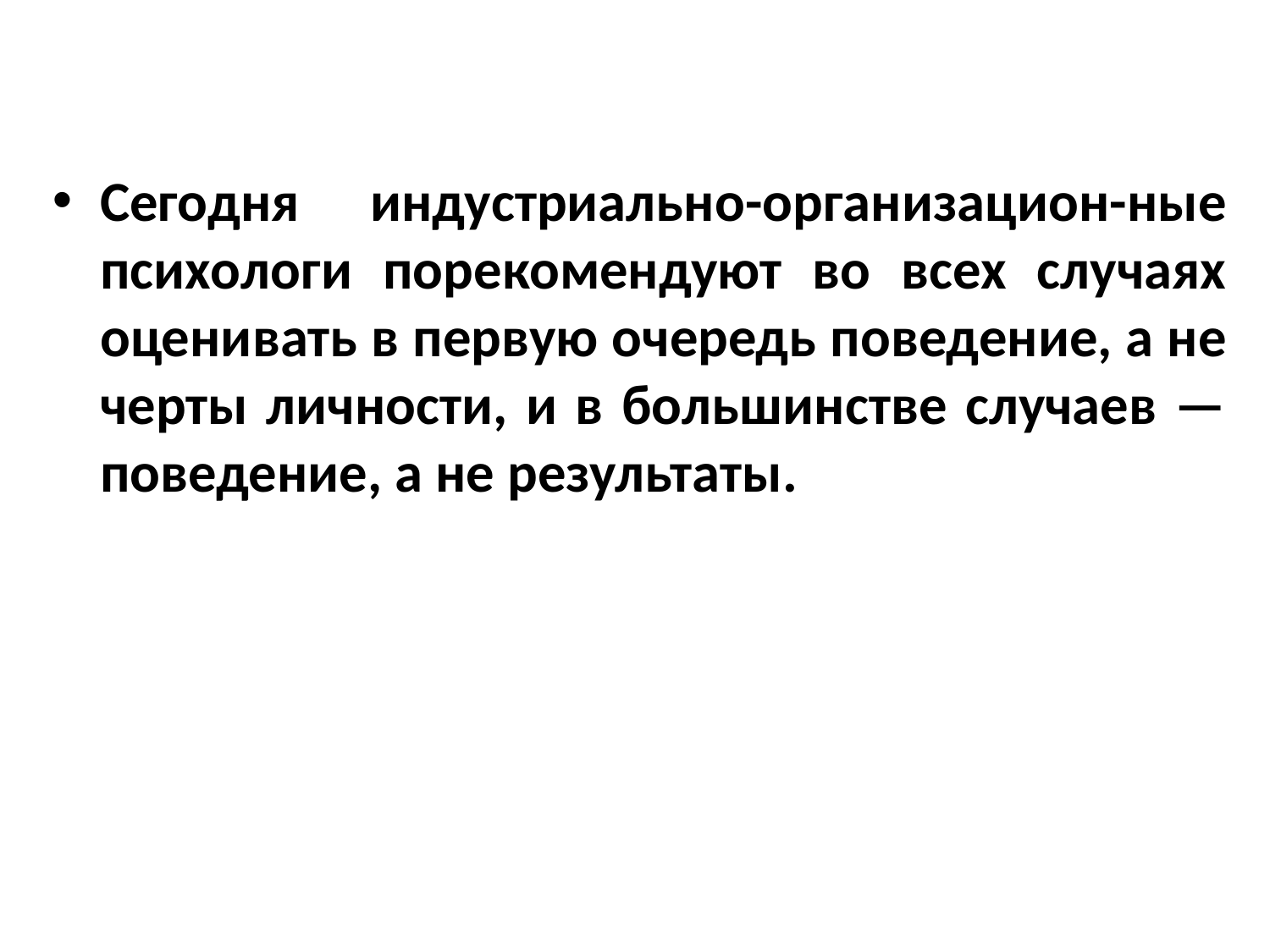

Сегодня индустриально-организацион-ные психологи порекомендуют во всех случаях оценивать в первую очередь поведение, а не черты личности, и в большинстве случаев — поведение, а не результаты.